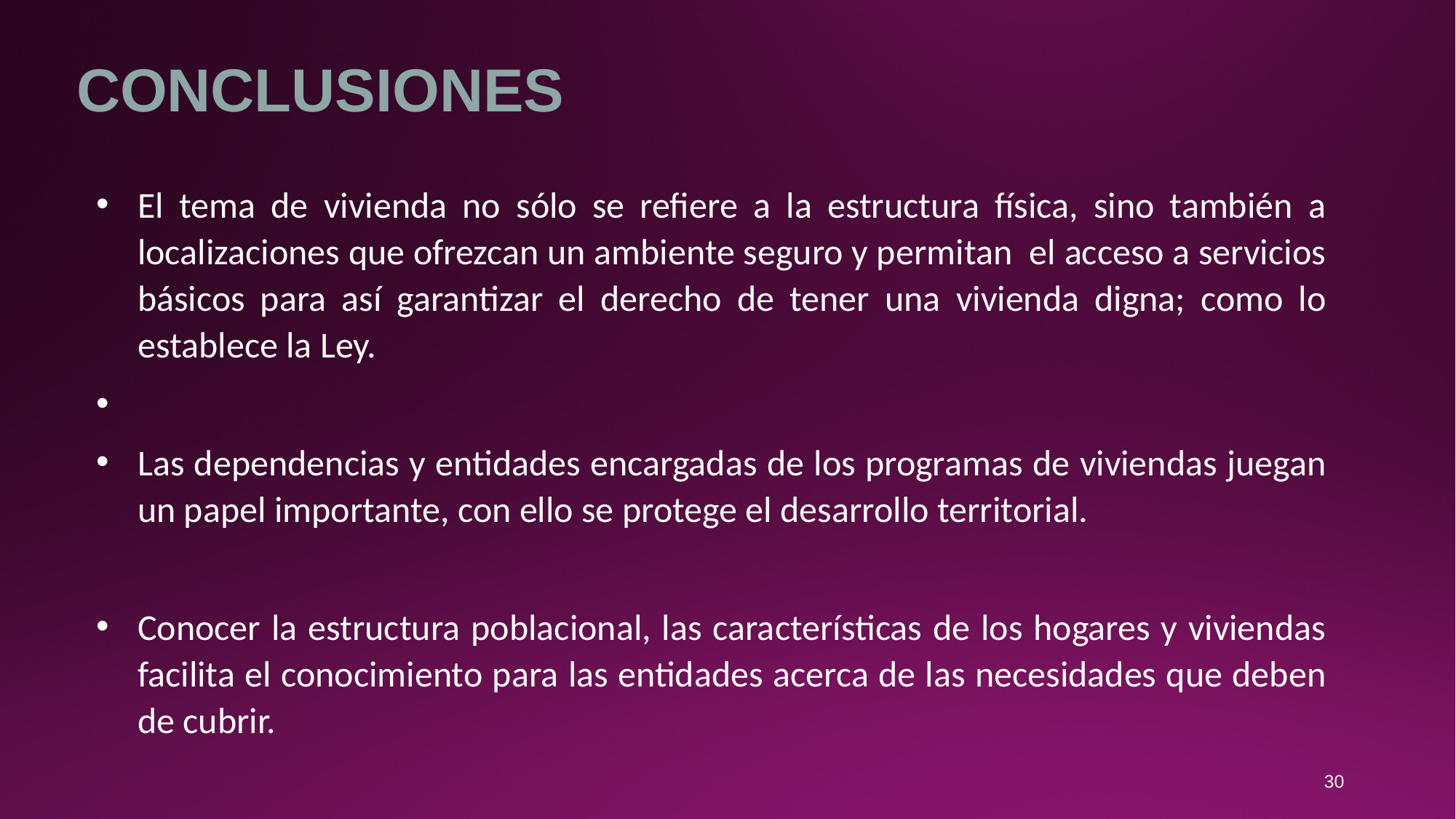

CONCLUSIONES
El tema de vivienda no sólo se refiere a la estructura física, sino también a localizaciones que ofrezcan un ambiente seguro y permitan  el acceso a servicios básicos para así garantizar el derecho de tener una vivienda digna; como lo establece la Ley.

Las dependencias y entidades encargadas de los programas de viviendas juegan un papel importante, con ello se protege el desarrollo territorial.

Conocer la estructura poblacional, las características de los hogares y viviendas facilita el conocimiento para las entidades acerca de las necesidades que deben de cubrir.
30